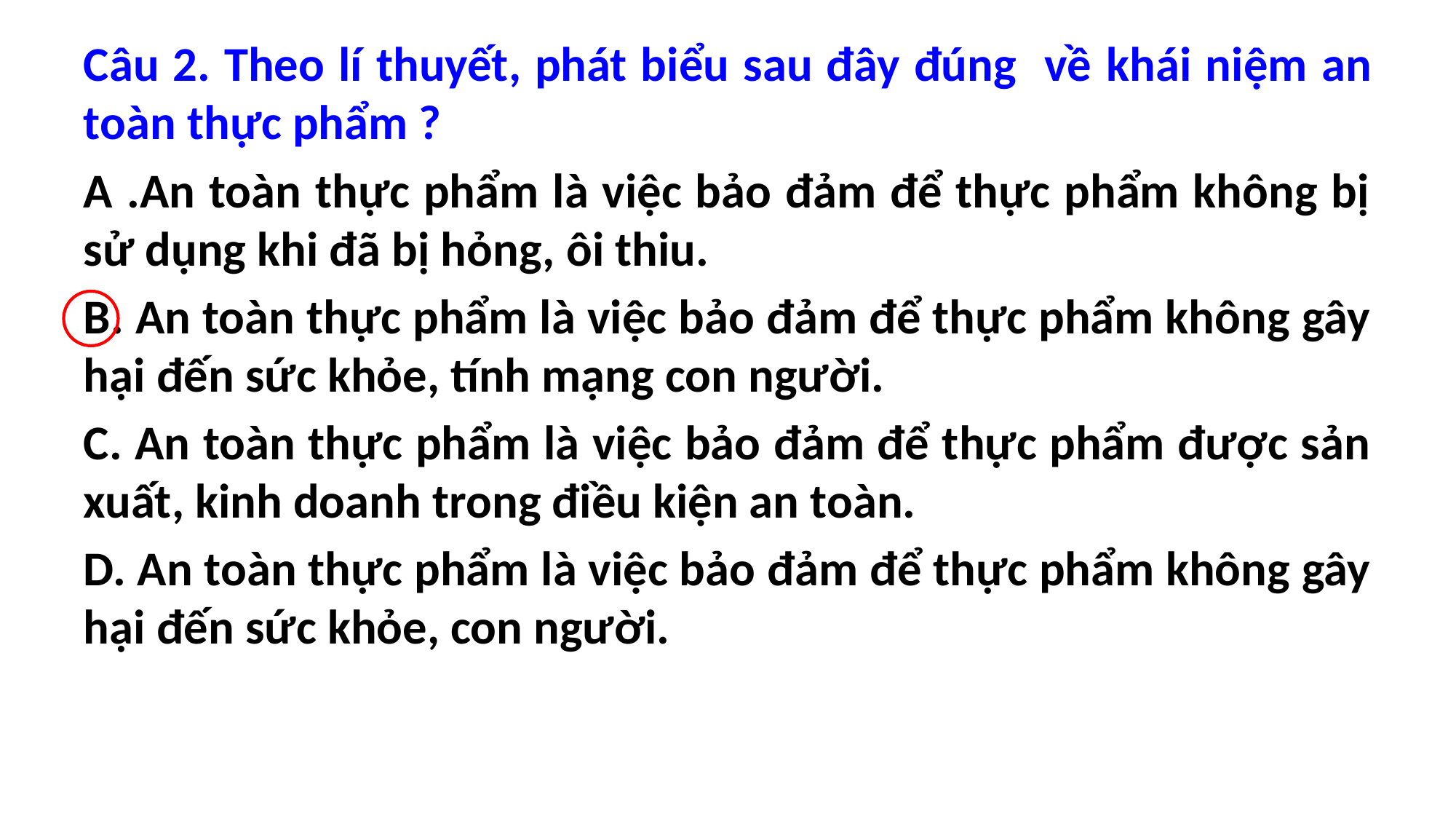

Câu 2. Theo lí thuyết, phát biểu sau đây đúng  về khái niệm an toàn thực phẩm ?
A .An toàn thực phẩm là việc bảo đảm để thực phẩm không bị sử dụng khi đã bị hỏng, ôi thiu.
B. An toàn thực phẩm là việc bảo đảm để thực phẩm không gây hại đến sức khỏe, tính mạng con người.
C. An toàn thực phẩm là việc bảo đảm để thực phẩm được sản xuất, kinh doanh trong điều kiện an toàn.
D. An toàn thực phẩm là việc bảo đảm để thực phẩm không gây hại đến sức khỏe, con người.